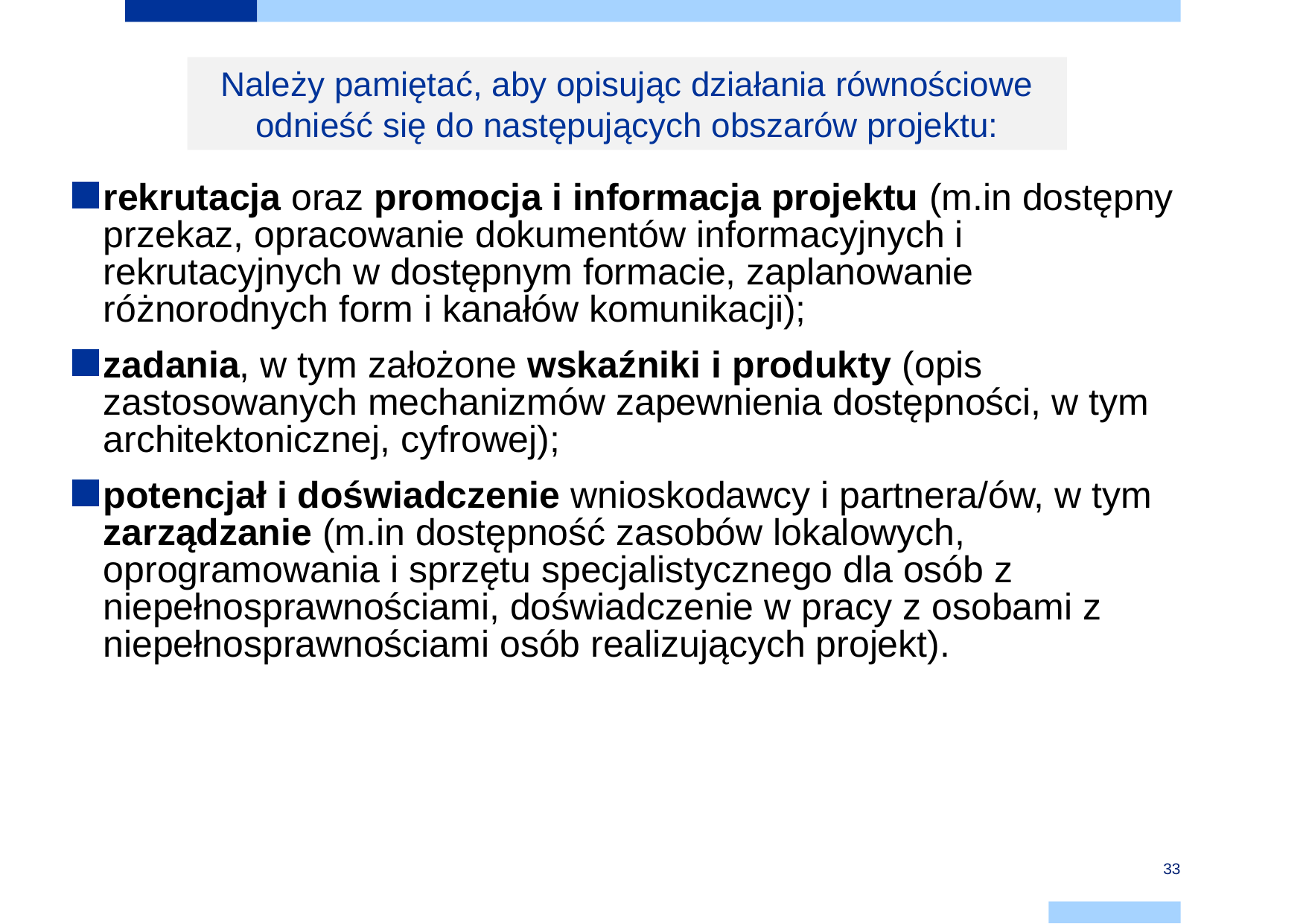

Należy pamiętać, aby opisując działania równościowe odnieść się do następujących obszarów projektu:
rekrutacja oraz promocja i informacja projektu (m.in dostępny przekaz, opracowanie dokumentów informacyjnych i rekrutacyjnych w dostępnym formacie, zaplanowanie różnorodnych form i kanałów komunikacji);
zadania, w tym założone wskaźniki i produkty (opis zastosowanych mechanizmów zapewnienia dostępności, w tym architektonicznej, cyfrowej);
potencjał i doświadczenie wnioskodawcy i partnera/ów, w tym zarządzanie (m.in dostępność zasobów lokalowych, oprogramowania i sprzętu specjalistycznego dla osób z niepełnosprawnościami, doświadczenie w pracy z osobami z niepełnosprawnościami osób realizujących projekt).

33